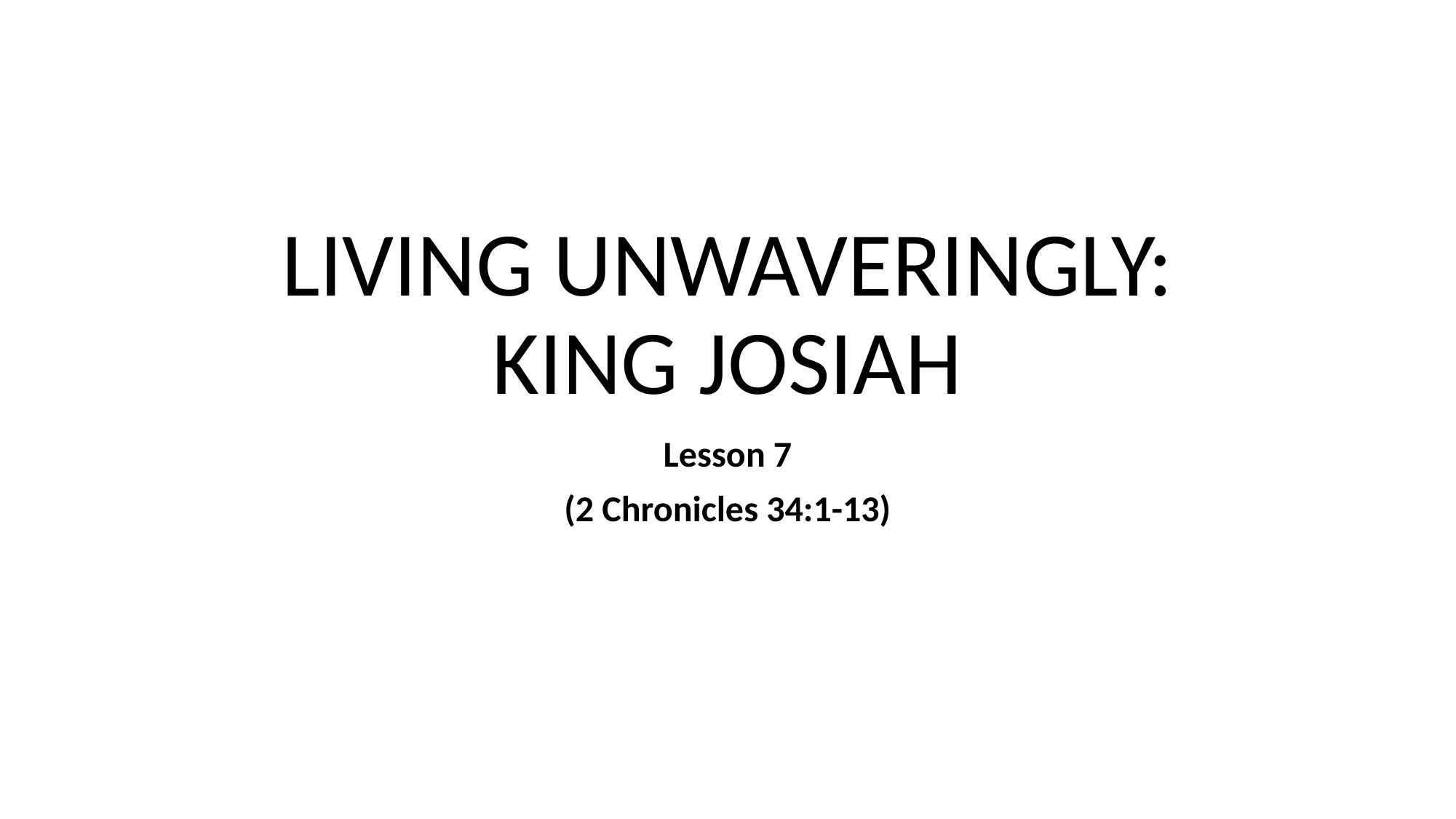

# LIVING UNWAVERINGLY: KING JOSIAH
Lesson 7
(2 Chronicles 34:1-13)